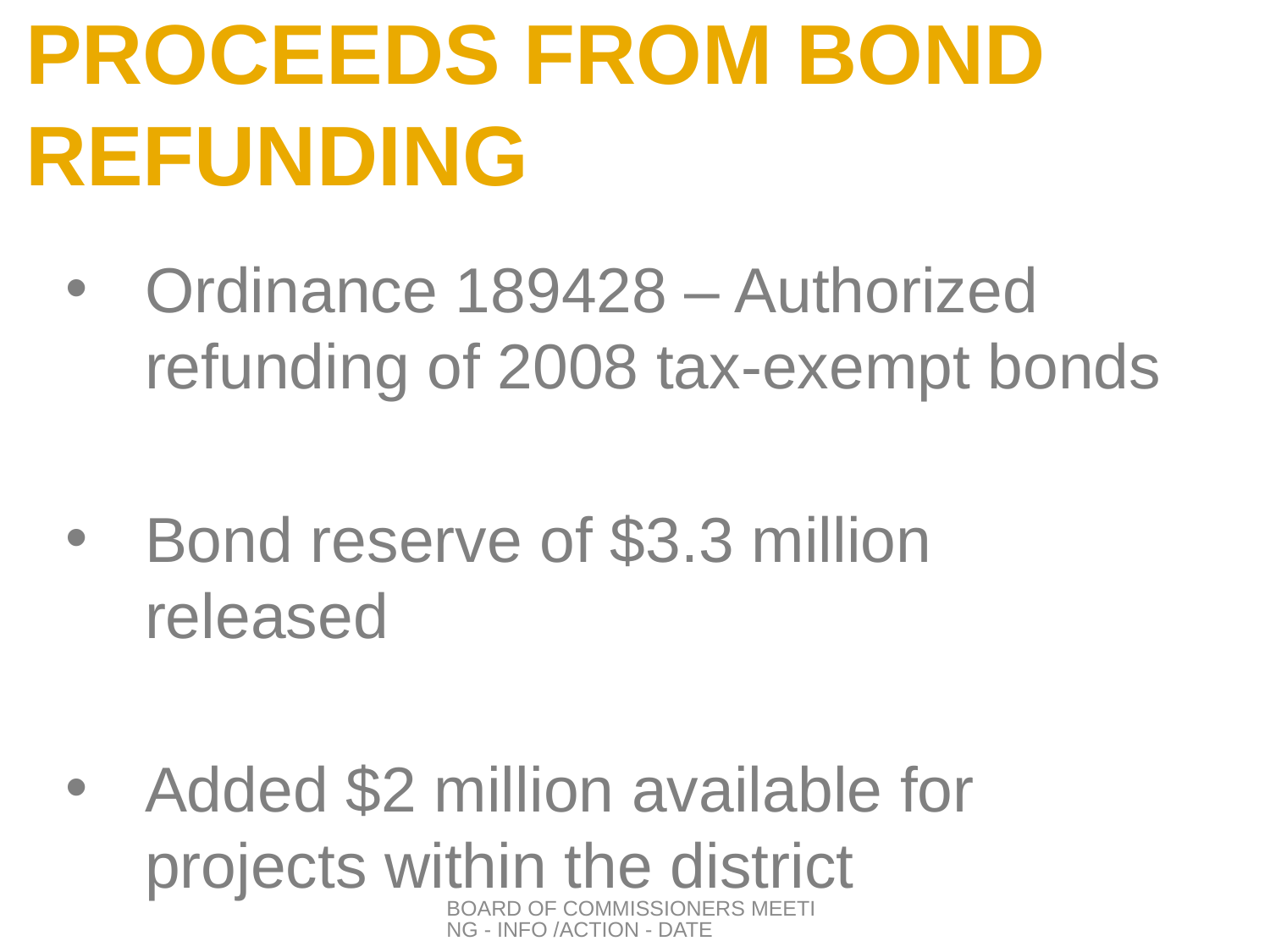

Proceeds from Bond Refunding
Ordinance 189428 – Authorized refunding of 2008 tax-exempt bonds

Bond reserve of $3.3 million released

Added $2 million available for projects within the district
BOARD OF COMMISSIONERS MEETING - INFO /ACTION - DATE